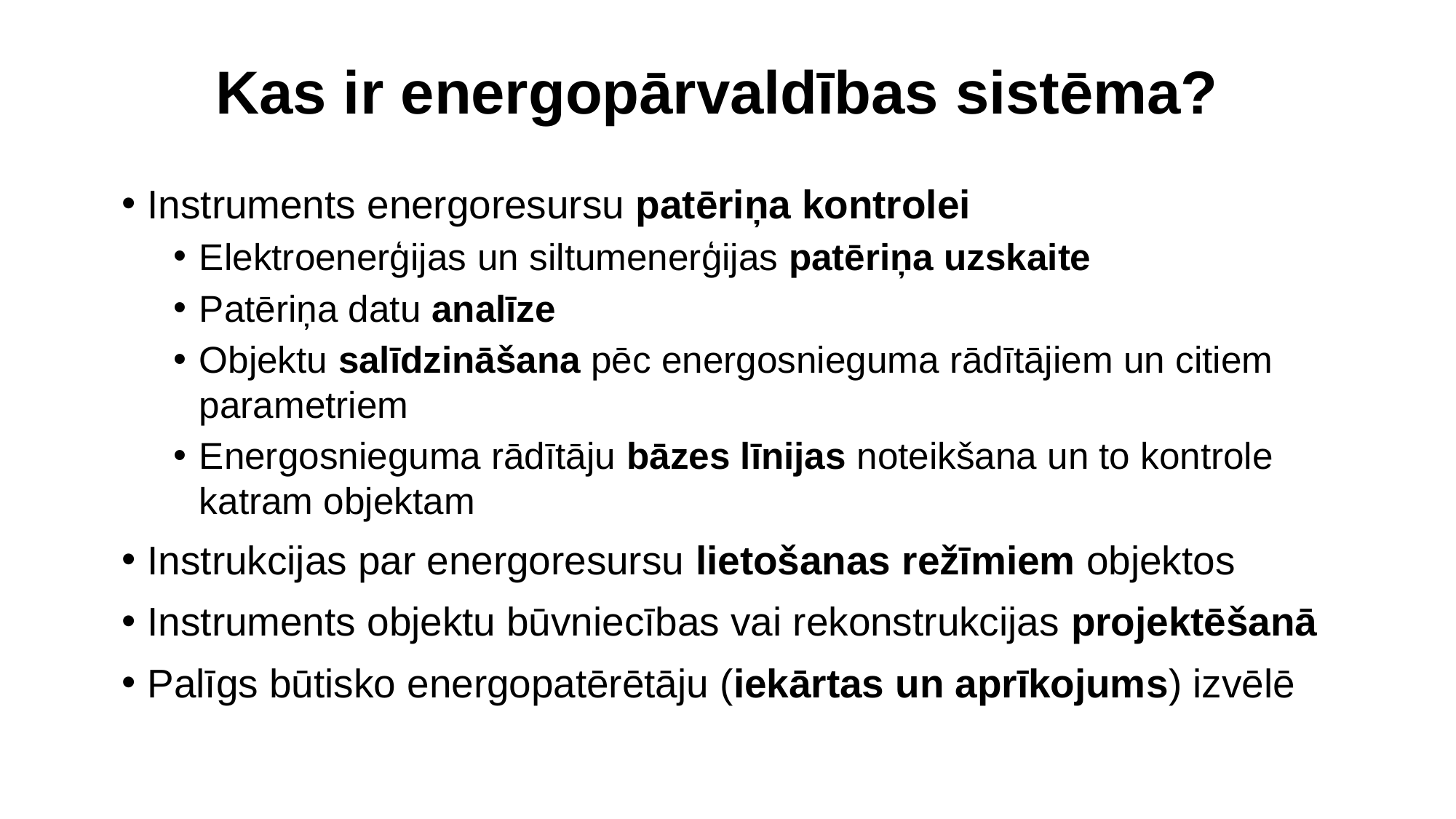

# Kas ir energopārvaldības sistēma?
Instruments energoresursu patēriņa kontrolei
Elektroenerģijas un siltumenerģijas patēriņa uzskaite
Patēriņa datu analīze
Objektu salīdzināšana pēc energosnieguma rādītājiem un citiem parametriem
Energosnieguma rādītāju bāzes līnijas noteikšana un to kontrole katram objektam
Instrukcijas par energoresursu lietošanas režīmiem objektos
Instruments objektu būvniecības vai rekonstrukcijas projektēšanā
Palīgs būtisko energopatērētāju (iekārtas un aprīkojums) izvēlē